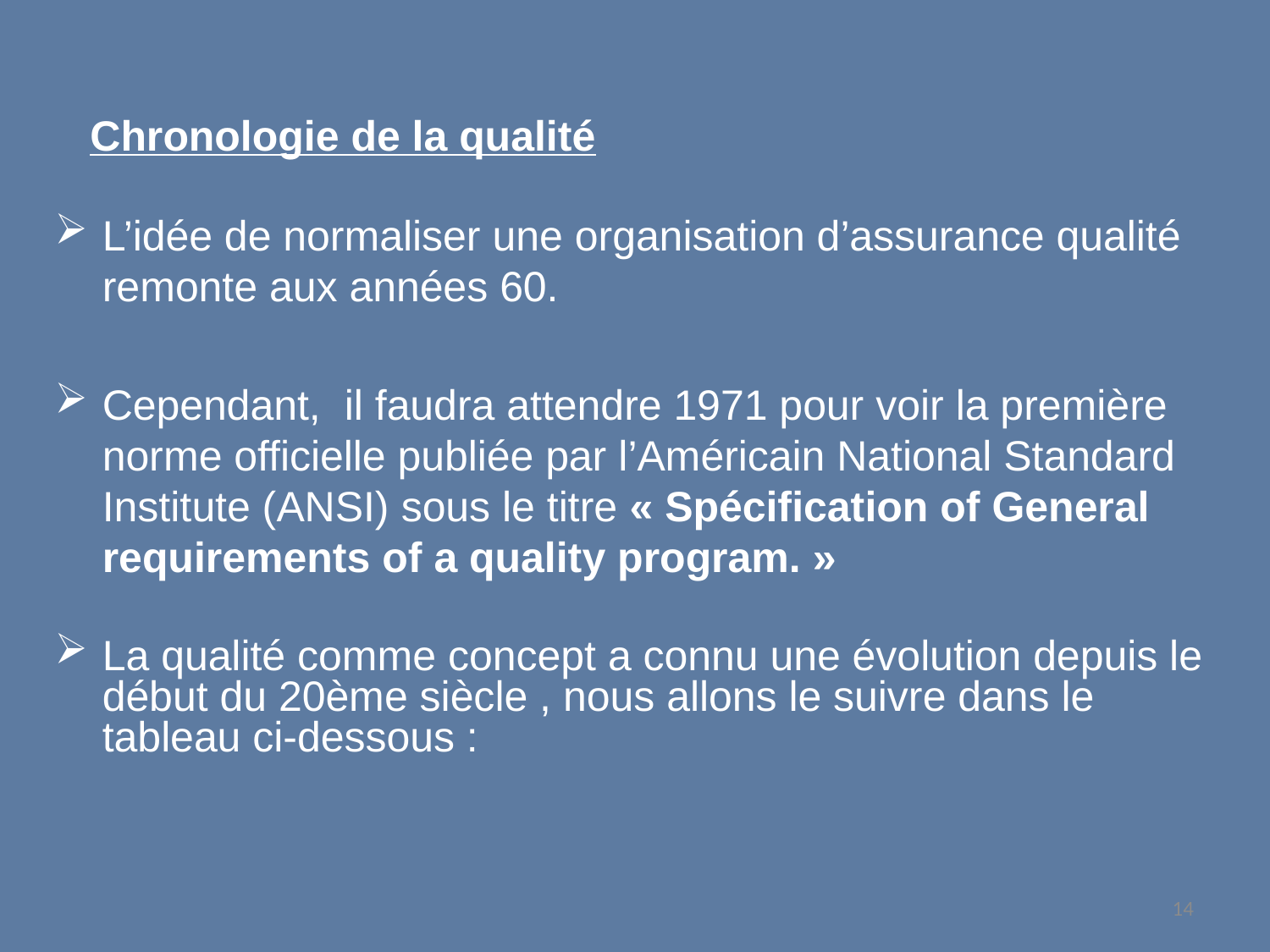

Chronologie de la qualité
L’idée de normaliser une organisation d’assurance qualité remonte aux années 60.

Cependant,  il faudra attendre 1971 pour voir la première norme officielle publiée par l’Américain National Standard Institute (ANSI) sous le titre « Spécification of General requirements of a quality program. »

La qualité comme concept a connu une évolution depuis le début du 20ème siècle , nous allons le suivre dans le tableau ci-dessous :

14